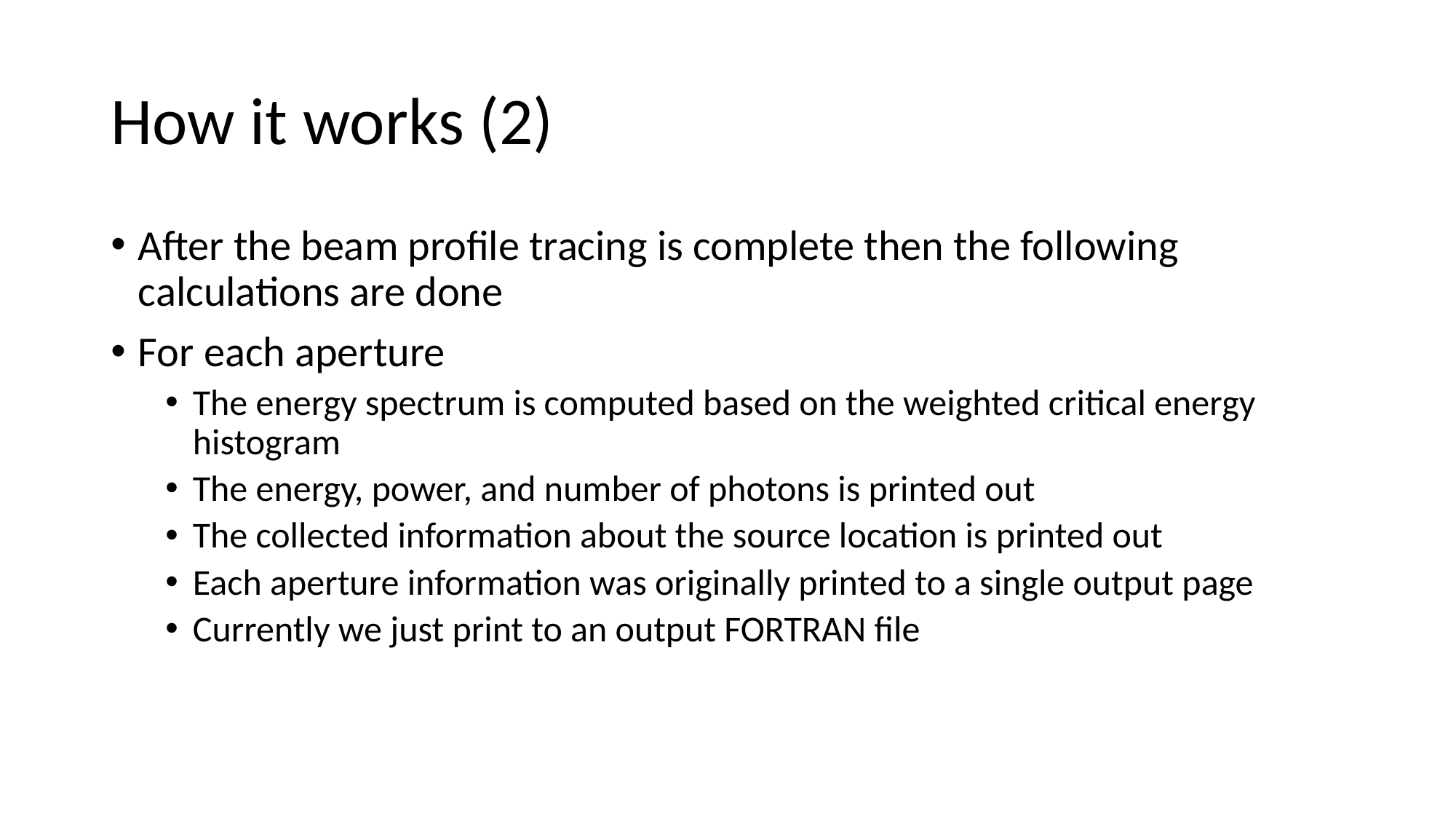

# How it works (2)
After the beam profile tracing is complete then the following calculations are done
For each aperture
The energy spectrum is computed based on the weighted critical energy histogram
The energy, power, and number of photons is printed out
The collected information about the source location is printed out
Each aperture information was originally printed to a single output page
Currently we just print to an output FORTRAN file